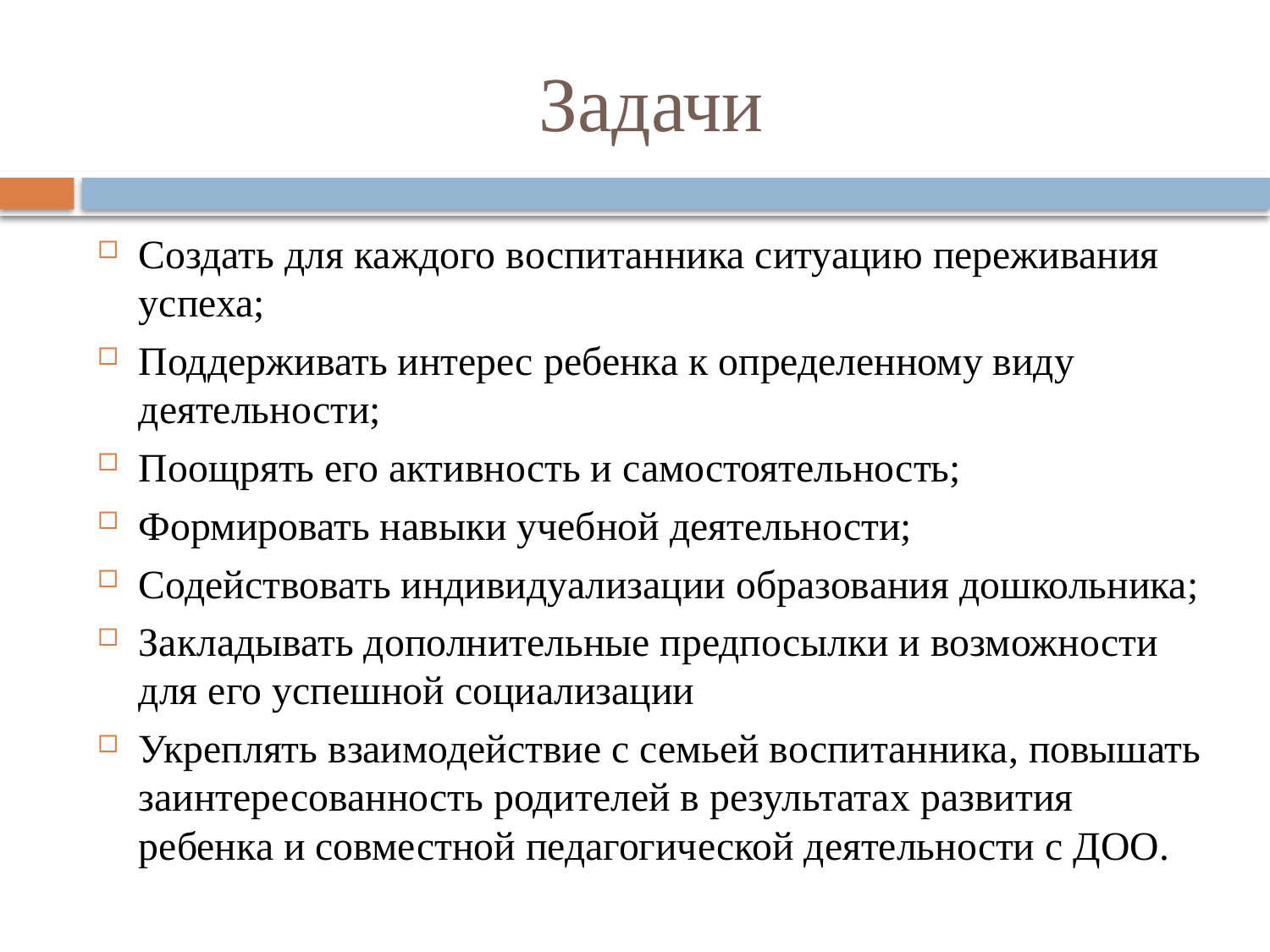

# Задачи
Создать для каждого воспитанника ситуацию переживания успеха;
Поддерживать интерес ребенка к определенному виду деятельности;
Поощрять его активность и самостоятельность;
Формировать навыки учебной деятельности;
Содействовать индивидуализации образования дошкольника;
Закладывать дополнительные предпосылки и возможности для его успешной социализации
Укреплять взаимодействие с семьей воспитанника, повышать заинтересованность родителей в результатах развития ребенка и совместной педагогической деятельности с ДОО.